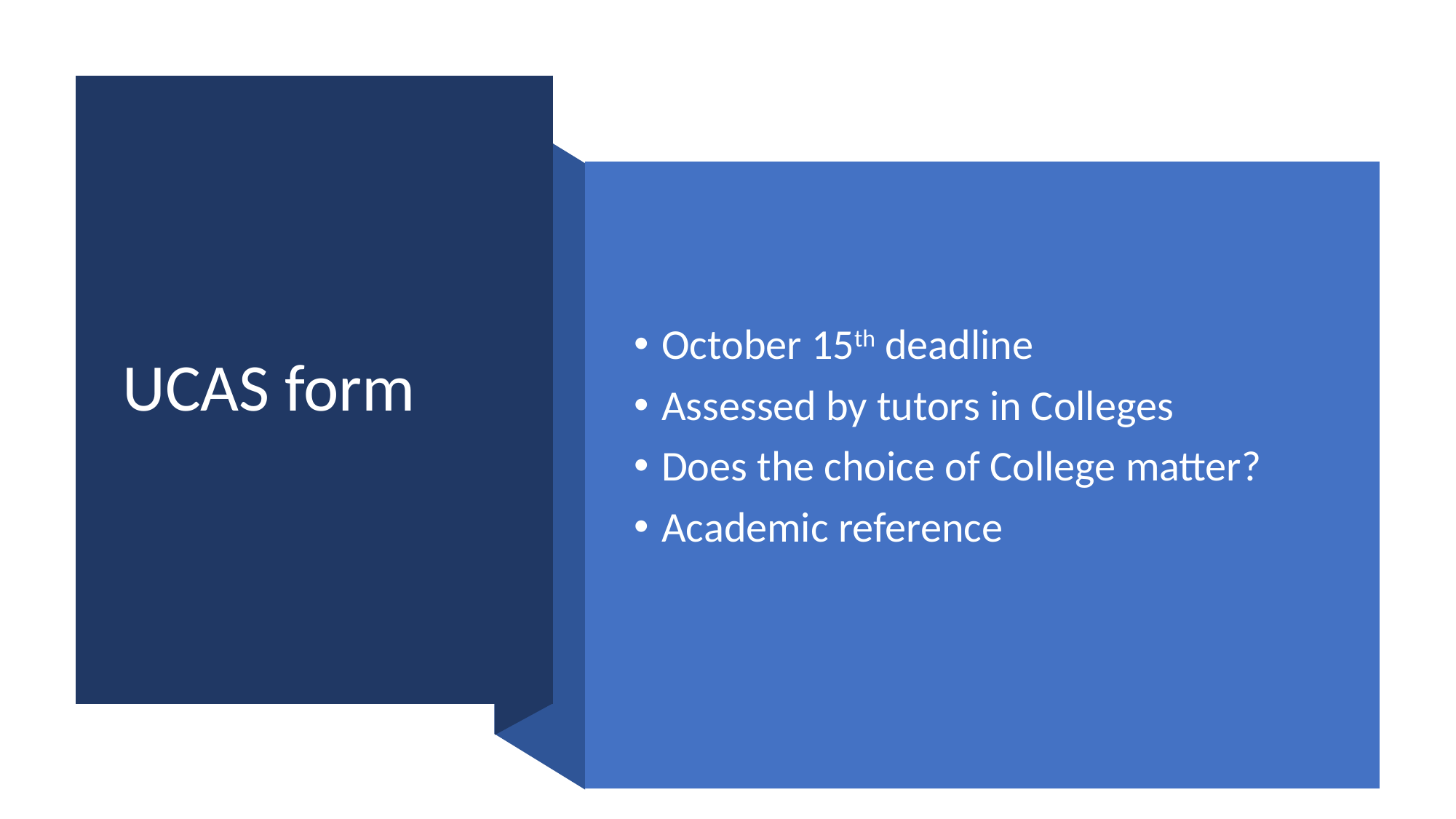

# UCAS form

October 15th deadline
Assessed by tutors in Colleges
Does the choice of College matter?
Academic reference